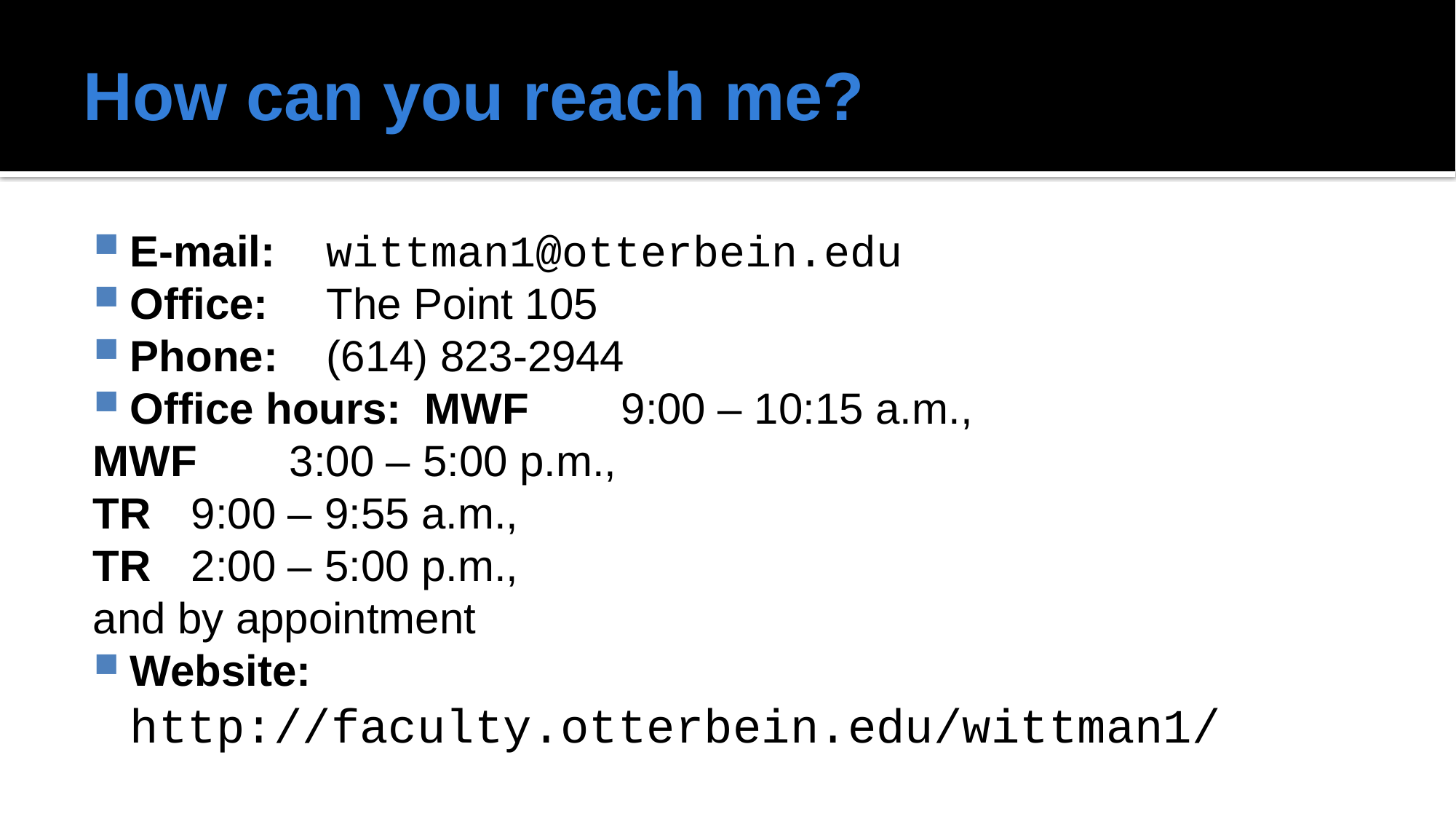

# How can you reach me?
E-mail:		wittman1@otterbein.edu
Office:		The Point 105
Phone:		(614) 823-2944
Office hours:	MWF	9:00 – 10:15 a.m.,
			MWF	3:00 – 5:00 p.m.,
			TR	9:00 – 9:55 a.m.,
			TR	2:00 – 5:00 p.m.,
			and by appointment
Website:
		http://faculty.otterbein.edu/wittman1/